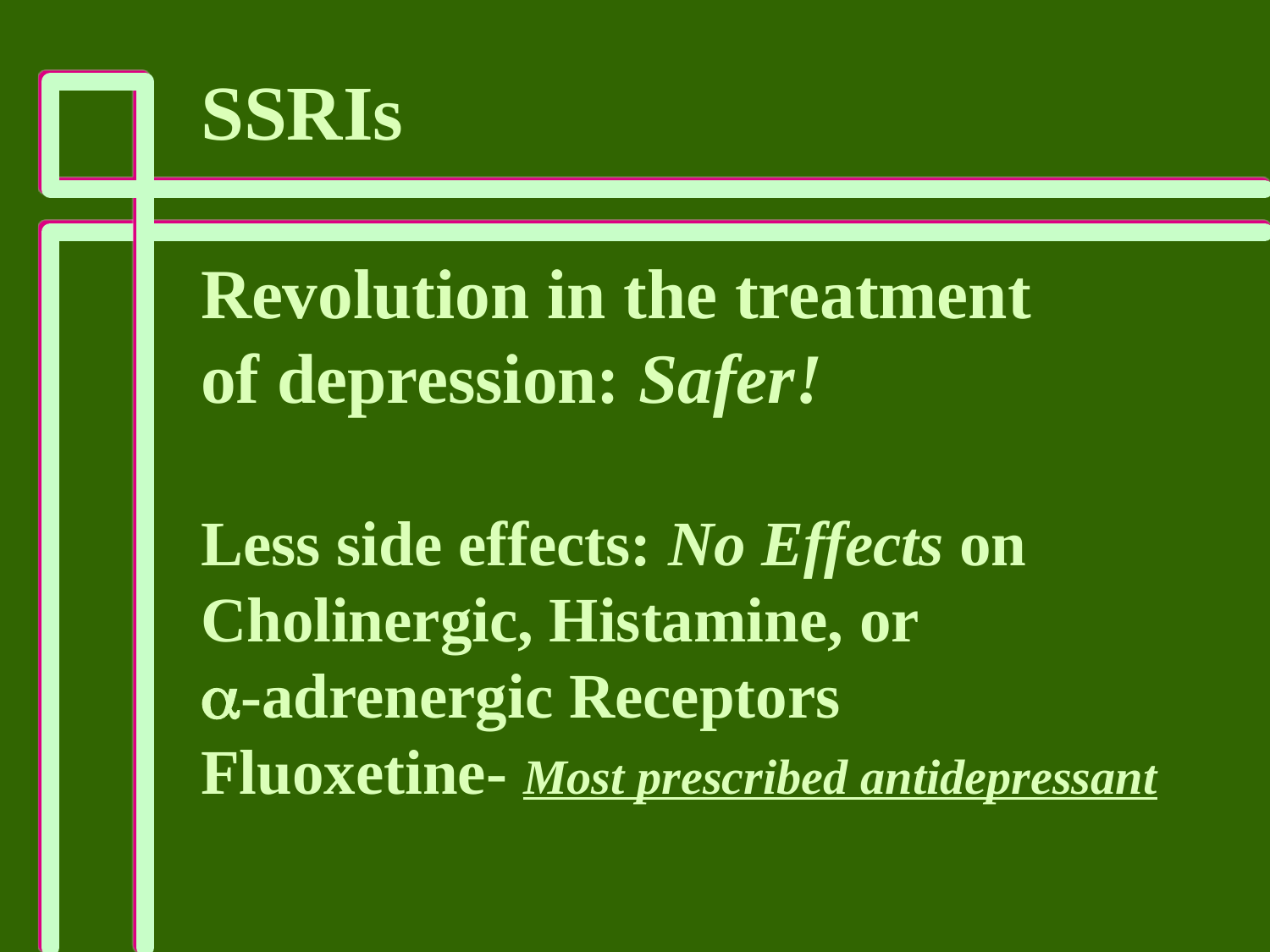

SSRIs

Revolution in the treatment
of depression: Safer!

Less side effects: No Effects on
Cholinergic, Histamine, or
α-adrenergic Receptors
Fluoxetine- Most prescribed antidepressant